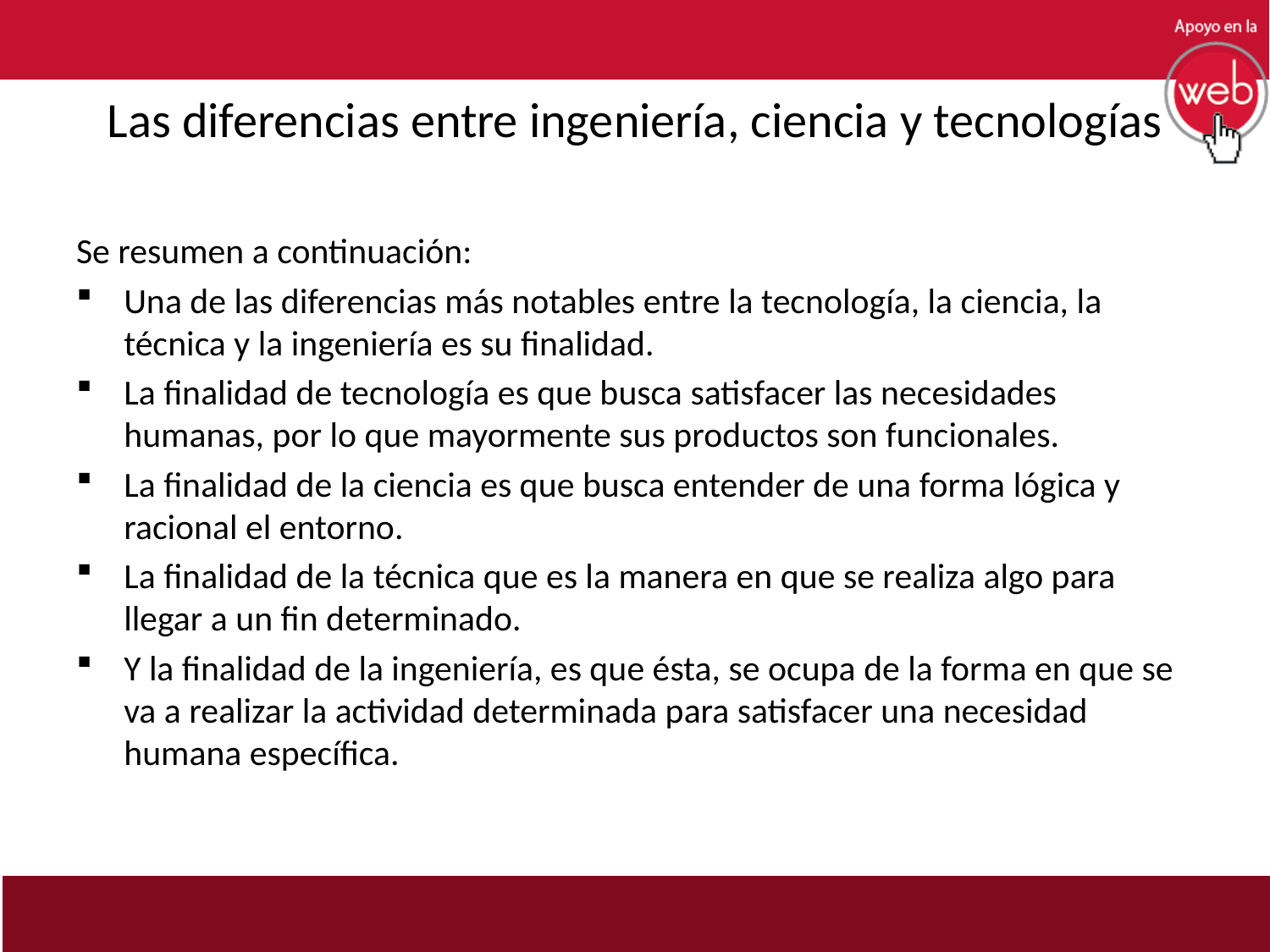

# Las diferencias entre ingeniería, ciencia y tecnologías
Se resumen a continuación:
Una de las diferencias más notables entre la tecnología, la ciencia, la técnica y la ingeniería es su finalidad.
La finalidad de tecnología es que busca satisfacer las necesidades humanas, por lo que mayormente sus productos son funcionales.
La finalidad de la ciencia es que busca entender de una forma lógica y racional el entorno.
La finalidad de la técnica que es la manera en que se realiza algo para llegar a un fin determinado.
Y la finalidad de la ingeniería, es que ésta, se ocupa de la forma en que se va a realizar la actividad determinada para satisfacer una necesidad humana específica.